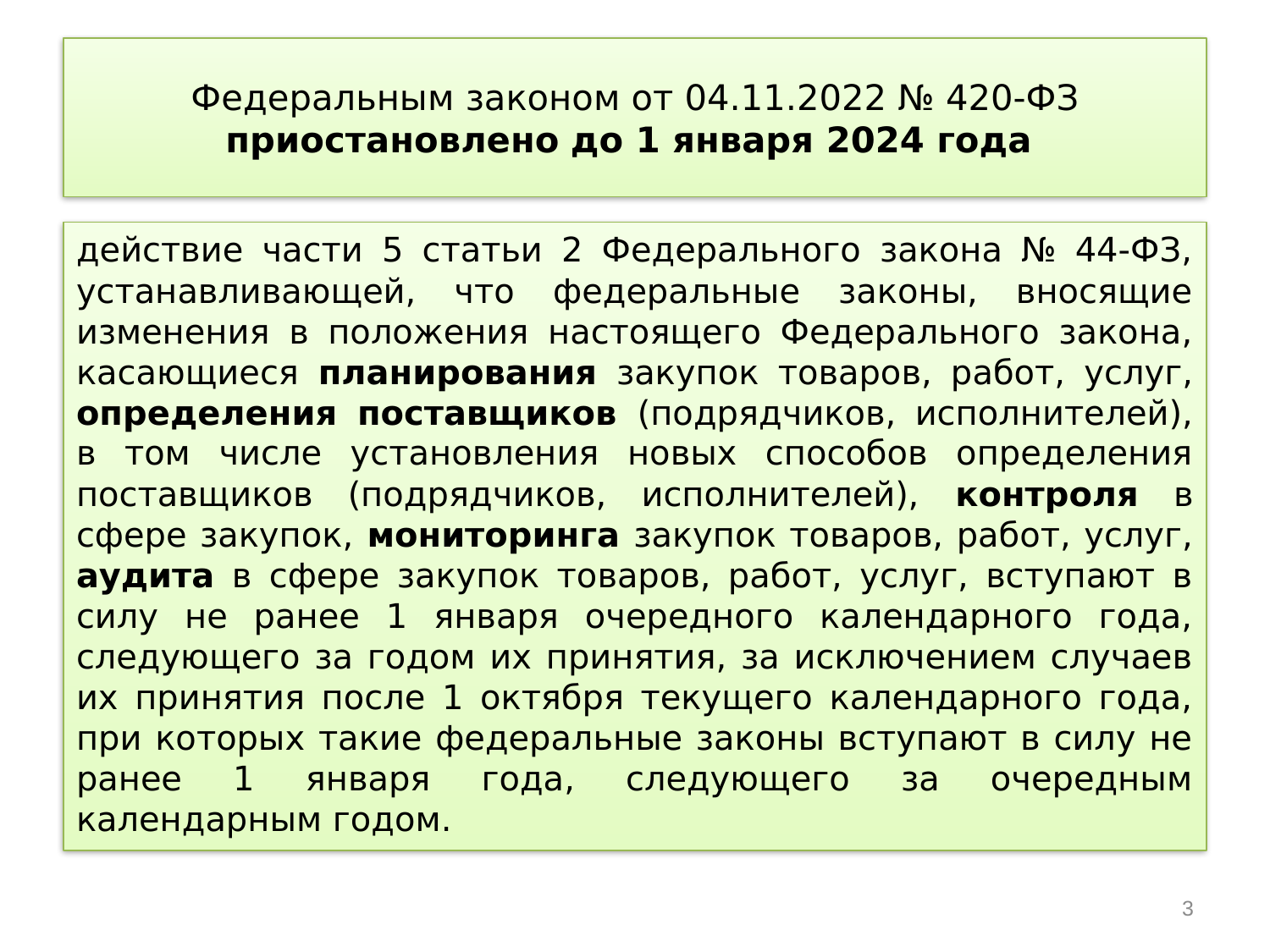

# Федеральным законом от 04.11.2022 № 420-ФЗ приостановлено до 1 января 2024 года
действие части 5 статьи 2 Федерального закона № 44-ФЗ, устанавливающей, что федеральные законы, вносящие изменения в положения настоящего Федерального закона, касающиеся планирования закупок товаров, работ, услуг, определения поставщиков (подрядчиков, исполнителей), в том числе установления новых способов определения поставщиков (подрядчиков, исполнителей), контроля в сфере закупок, мониторинга закупок товаров, работ, услуг, аудита в сфере закупок товаров, работ, услуг, вступают в силу не ранее 1 января очередного календарного года, следующего за годом их принятия, за исключением случаев их принятия после 1 октября текущего календарного года, при которых такие федеральные законы вступают в силу не ранее 1 января года, следующего за очередным календарным годом.
3